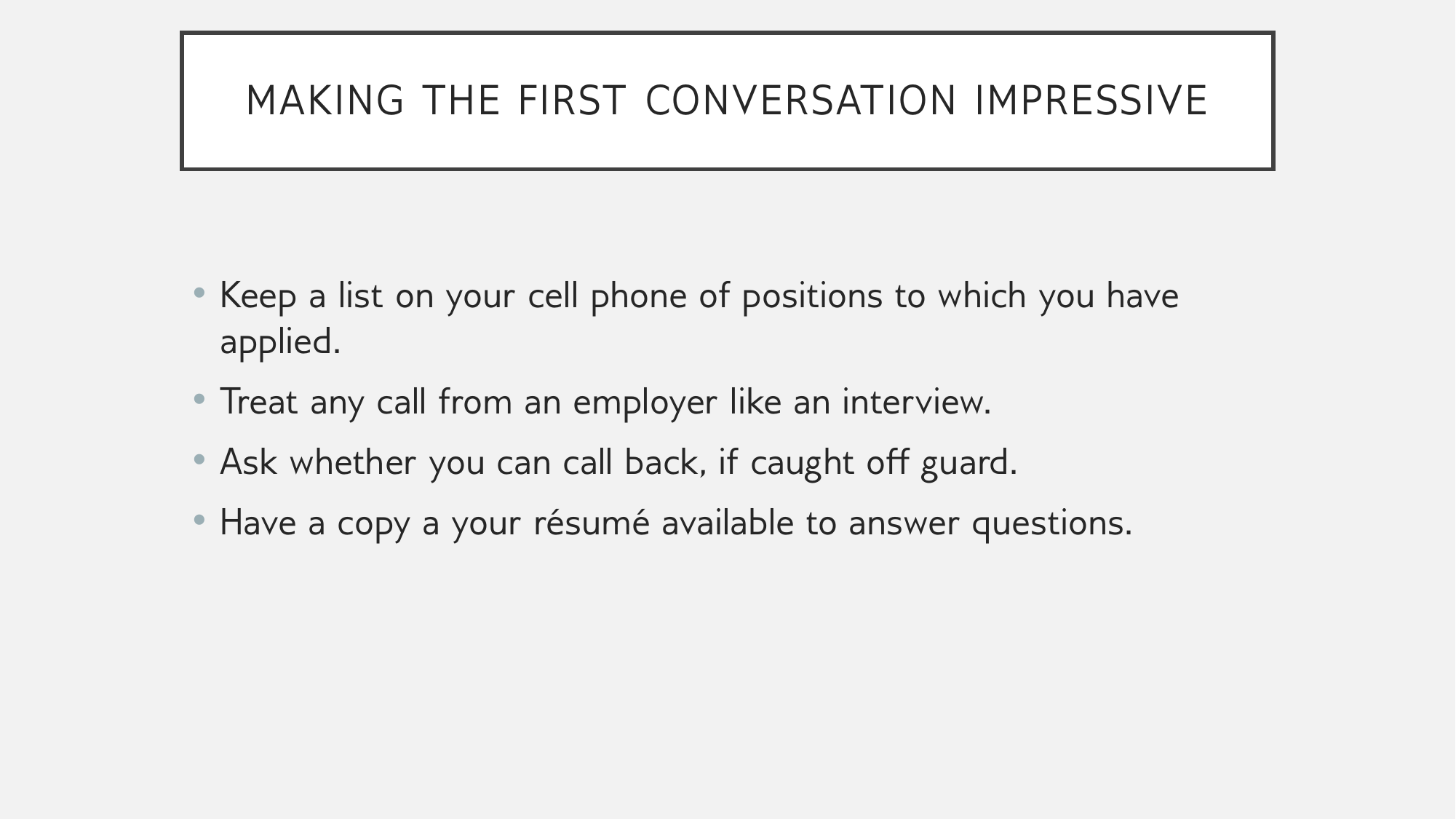

# Making the First Conversation Impressive
Keep a list on your cell phone of positions to which you have applied.
Treat any call from an employer like an interview.
Ask whether you can call back, if caught off guard.
Have a copy a your résumé available to answer questions.